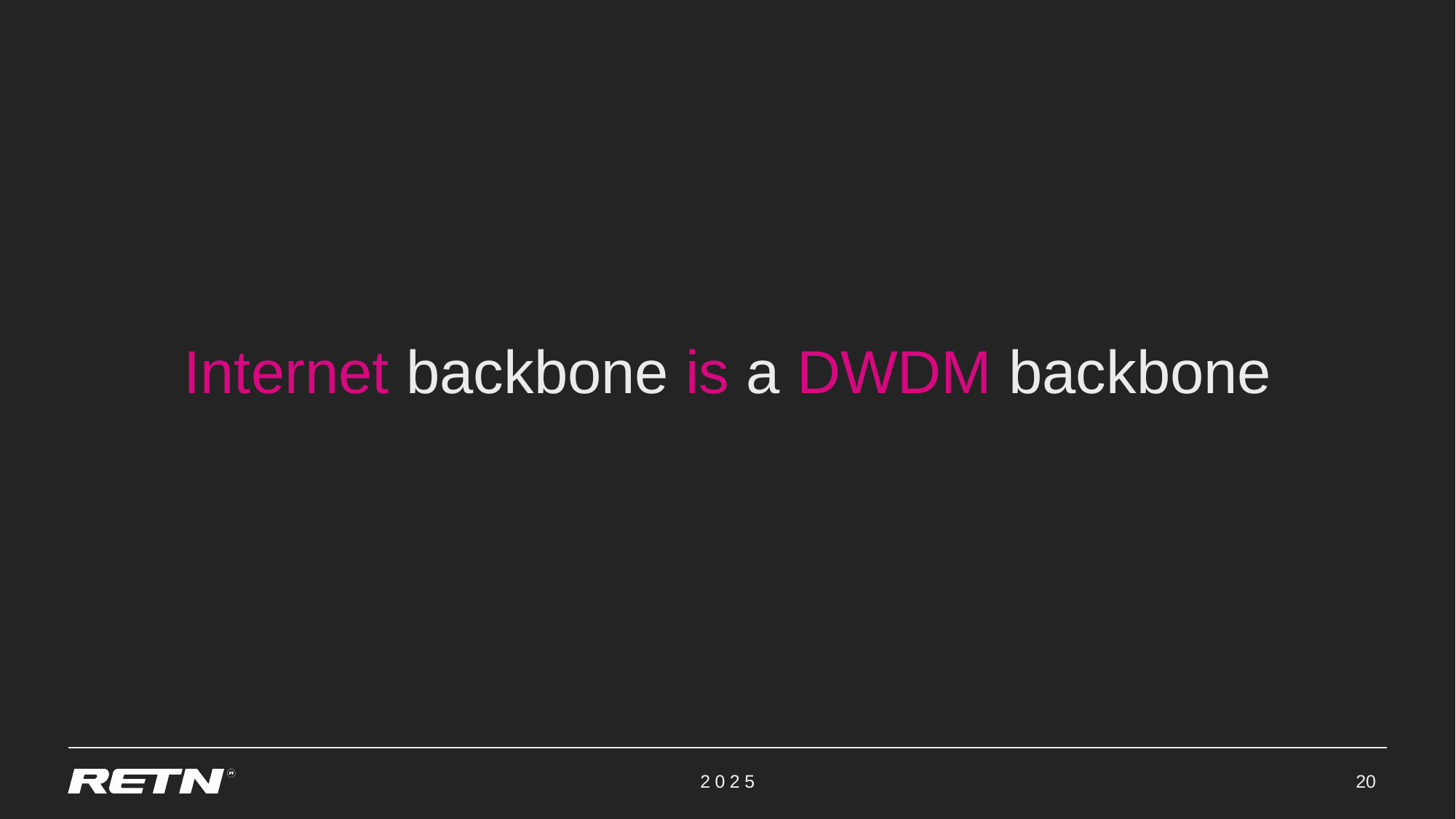

# Internet backbone is a DWDM backbone
2025
20